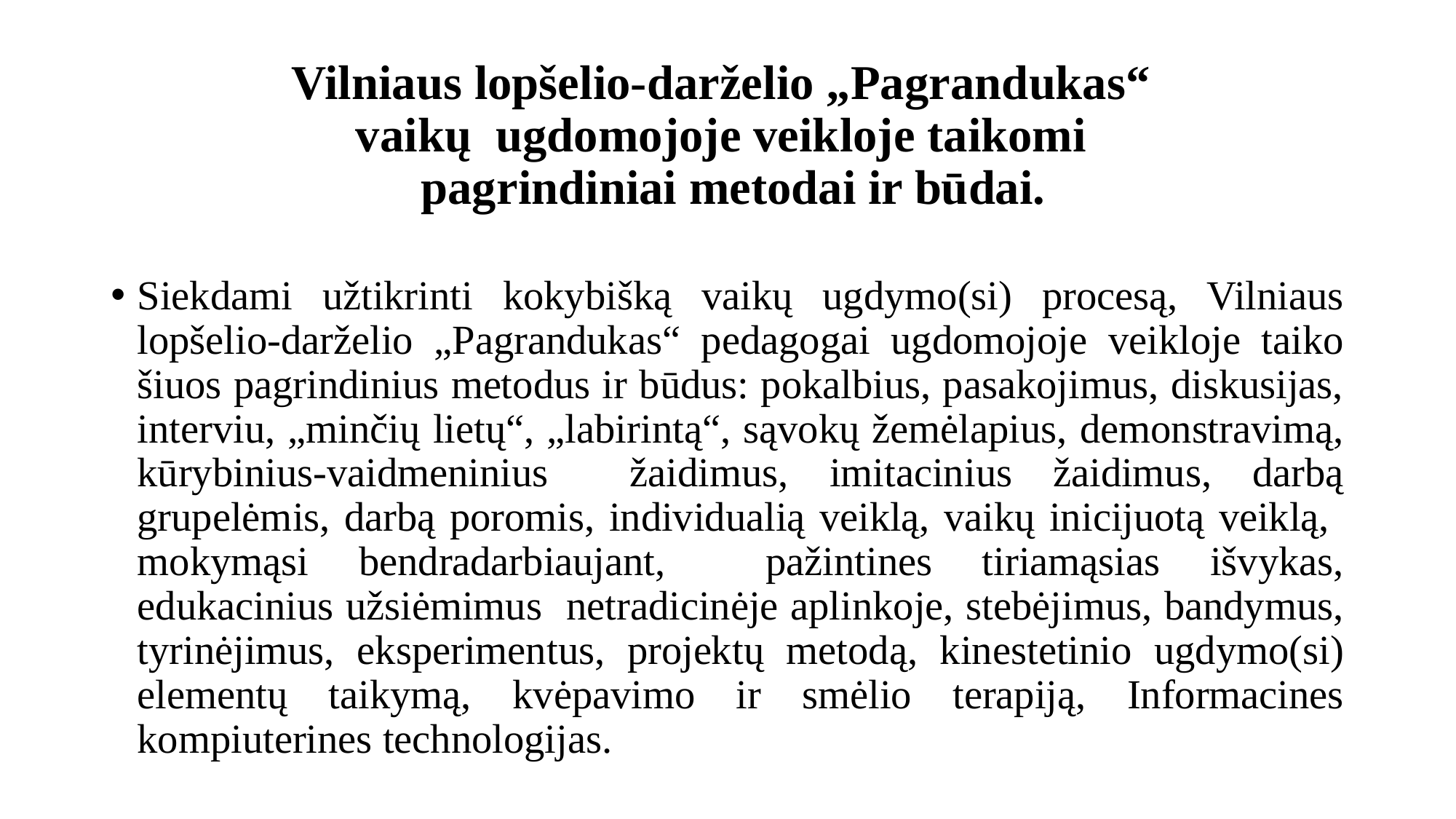

# Vilniaus lopšelio-darželio „Pagrandukas“ vaikų  ugdomojoje veikloje taikomi pagrindiniai metodai ir būdai.
Siekdami užtikrinti kokybišką vaikų ugdymo(si) procesą, Vilniaus lopšelio-darželio „Pagrandukas“ pedagogai ugdomojoje veikloje taiko šiuos pagrindinius metodus ir būdus: pokalbius, pasakojimus, diskusijas, interviu, „minčių lietų“, „labirintą“, sąvokų žemėlapius, demonstravimą, kūrybinius-vaidmeninius  žaidimus, imitacinius žaidimus, darbą grupelėmis, darbą poromis, individualią veiklą, vaikų inicijuotą veiklą,  mokymąsi bendradarbiaujant,  pažintines tiriamąsias išvykas, edukacinius užsiėmimus  netradicinėje aplinkoje, stebėjimus, bandymus, tyrinėjimus, eksperimentus, projektų metodą, kinestetinio ugdymo(si) elementų taikymą, kvėpavimo ir smėlio terapiją, Informacines kompiuterines technologijas.